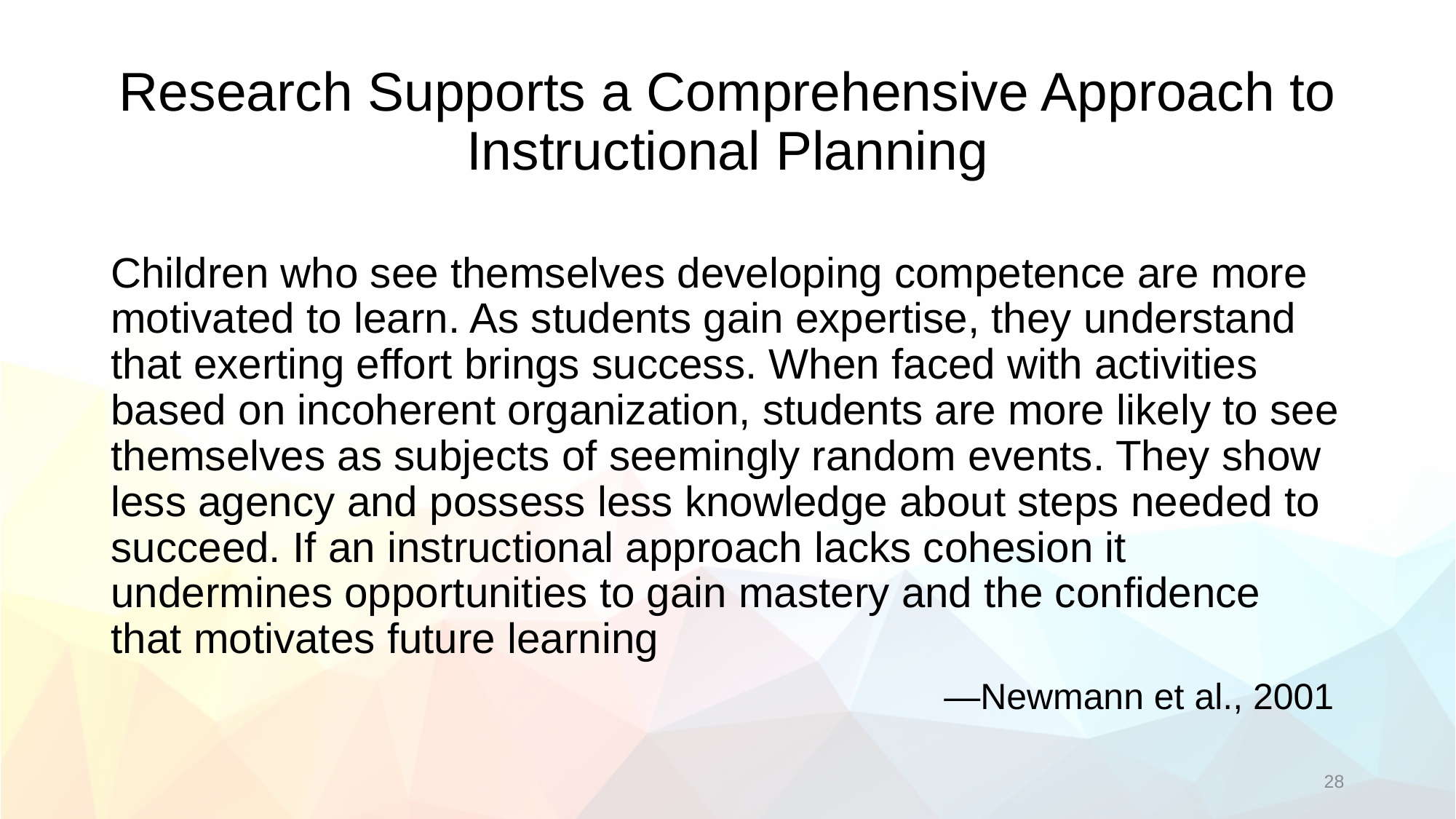

# Research Supports a Comprehensive Approach to Instructional Planning
Children who see themselves developing competence are more motivated to learn. As students gain expertise, they understand that exerting effort brings success. When faced with activities based on incoherent organization, students are more likely to see themselves as subjects of seemingly random events. They show less agency and possess less knowledge about steps needed to succeed. If an instructional approach lacks cohesion it undermines opportunities to gain mastery and the confidence that motivates future learning
—Newmann et al., 2001
28